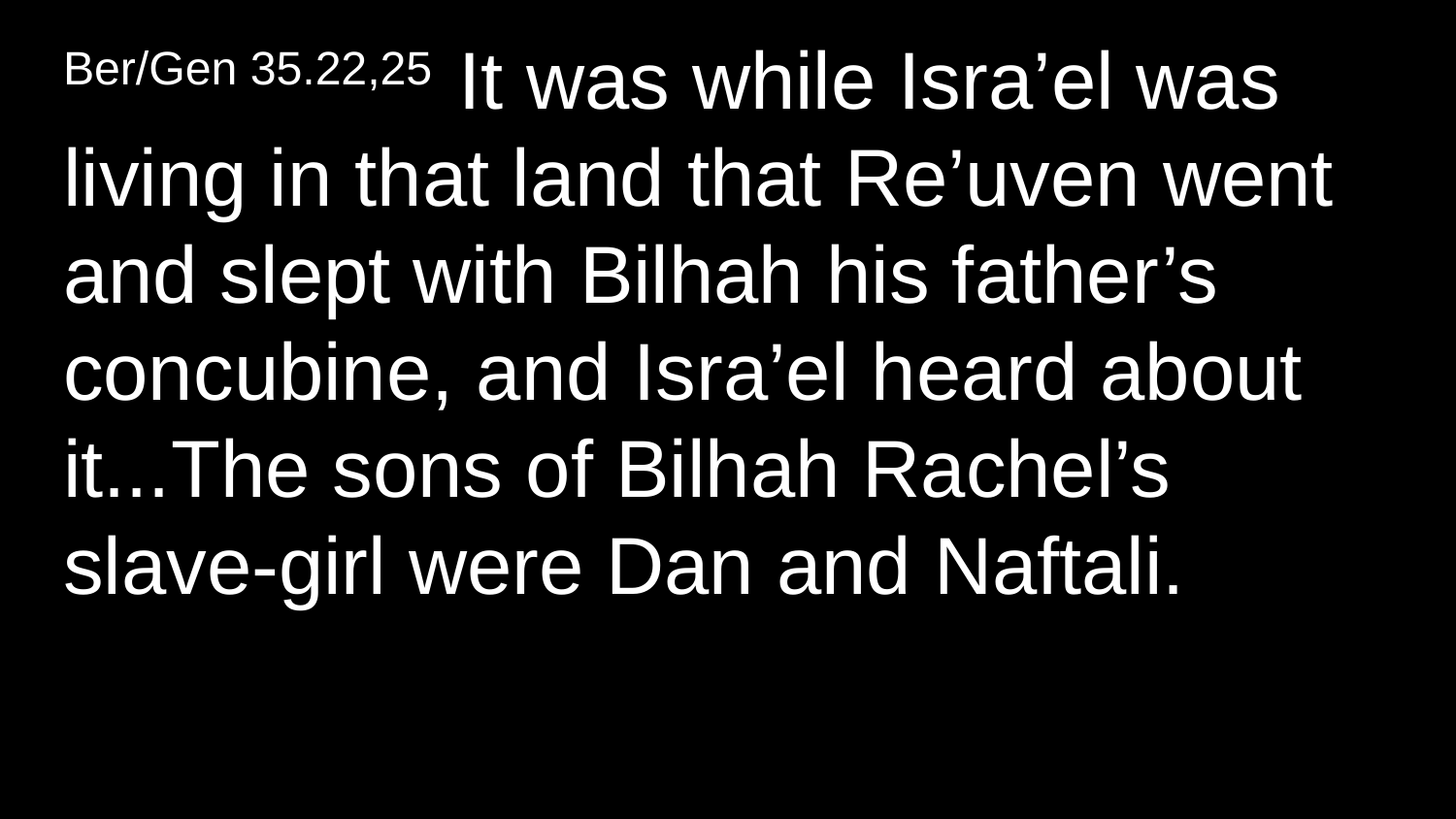

Ber/Gen 35.22,25  It was while Isra’el was living in that land that Re’uven went and slept with Bilhah his father’s concubine, and Isra’el heard about it...The sons of Bilhah Rachel’s slave-girl were Dan and Naftali.